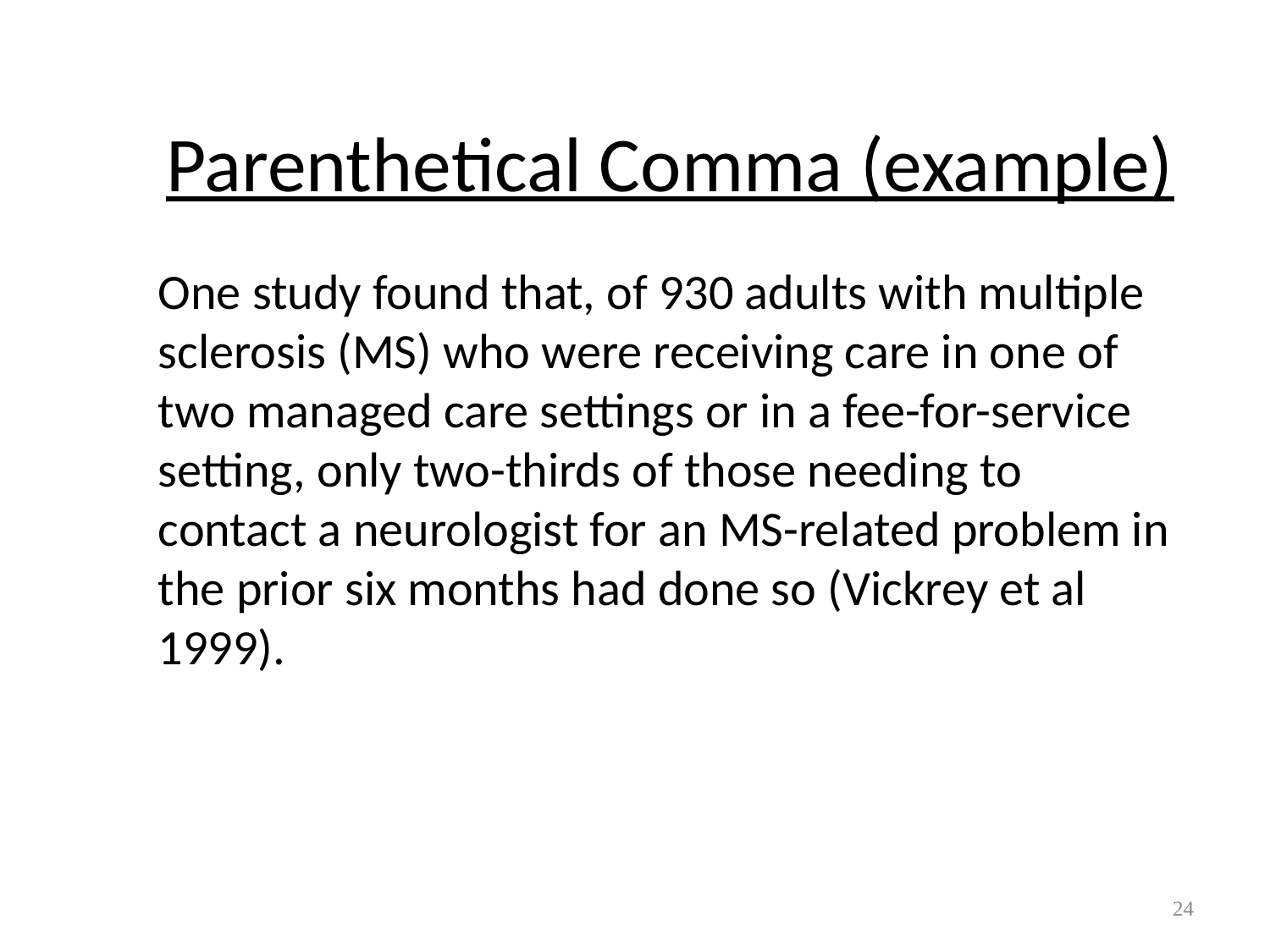

# Parenthetical Comma (example)
	One study found that, of 930 adults with multiple sclerosis (MS) who were receiving care in one of two managed care settings or in a fee-for-service setting, only two-thirds of those needing to contact a neurologist for an MS-related problem in the prior six months had done so (Vickrey et al 1999).
24